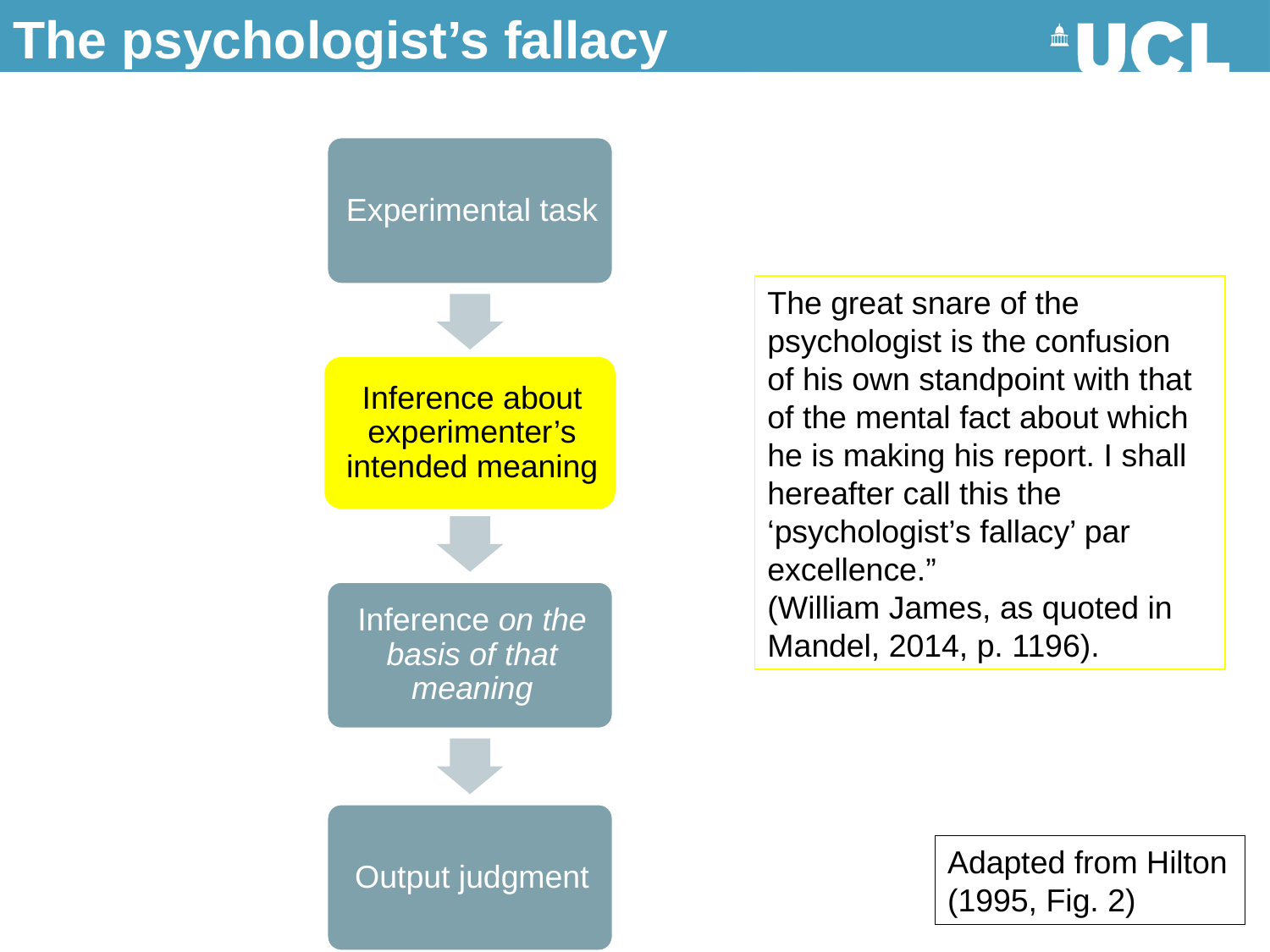

# The psychologist’s fallacy
Experimental task

Inference about experimenter’s intended meaning

Inference on the basis of that meaning

Output judgment
The great snare of the psychologist is the confusion  of his own standpoint with that of the mental fact about which he is making his report. I shall hereafter call this the ‘psychologist’s fallacy’ par excellence.”
(William James, as quoted in Mandel, 2014, p. 1196).
Adapted from Hilton (1995, Fig. 2)